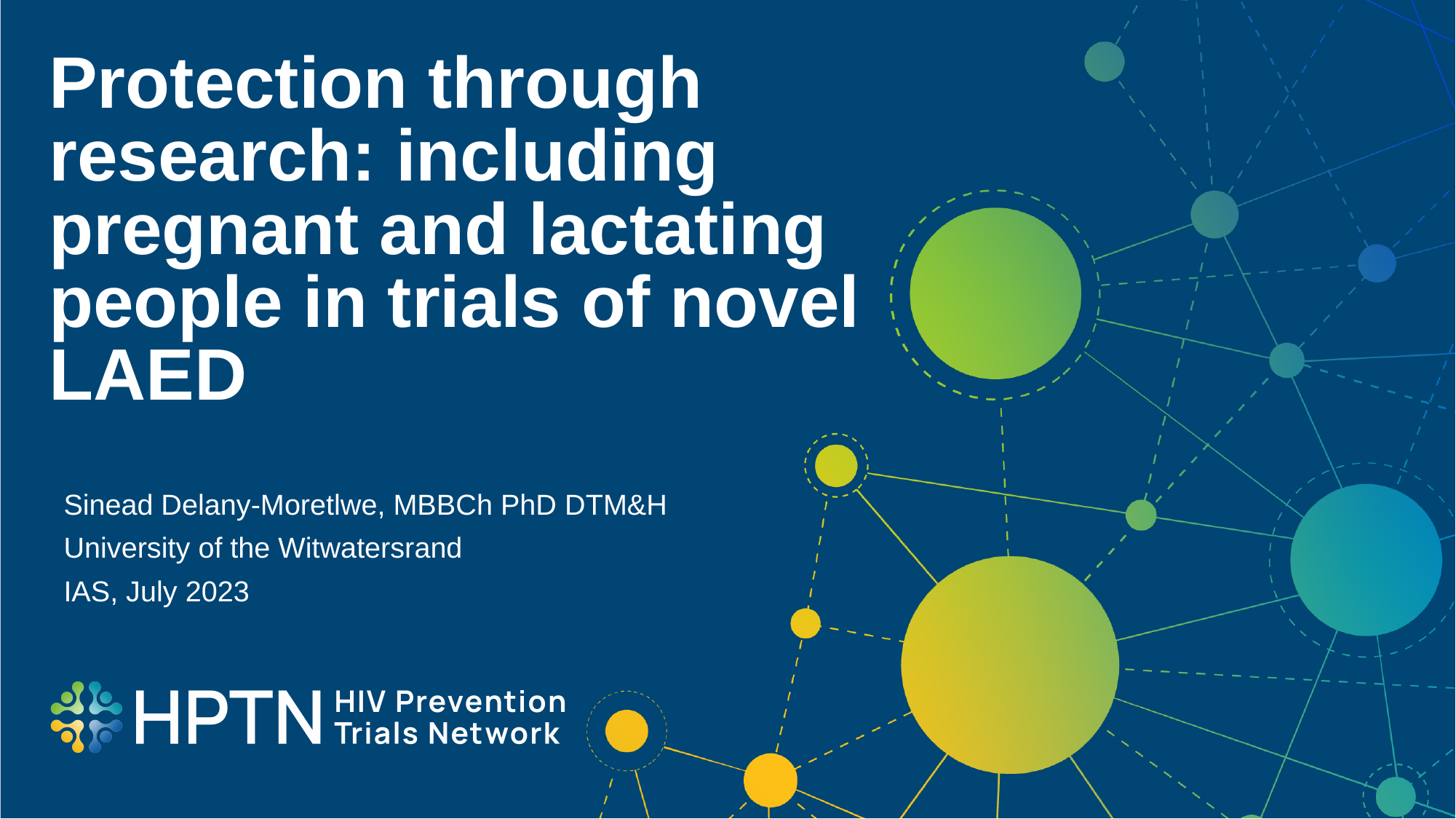

# Protection through research: including pregnant and lactating people in trials of novel LAED

Sinead Delany-Moretlwe, MBBCh PhD DTM&H
University of the Witwatersrand
IAS, July 2023